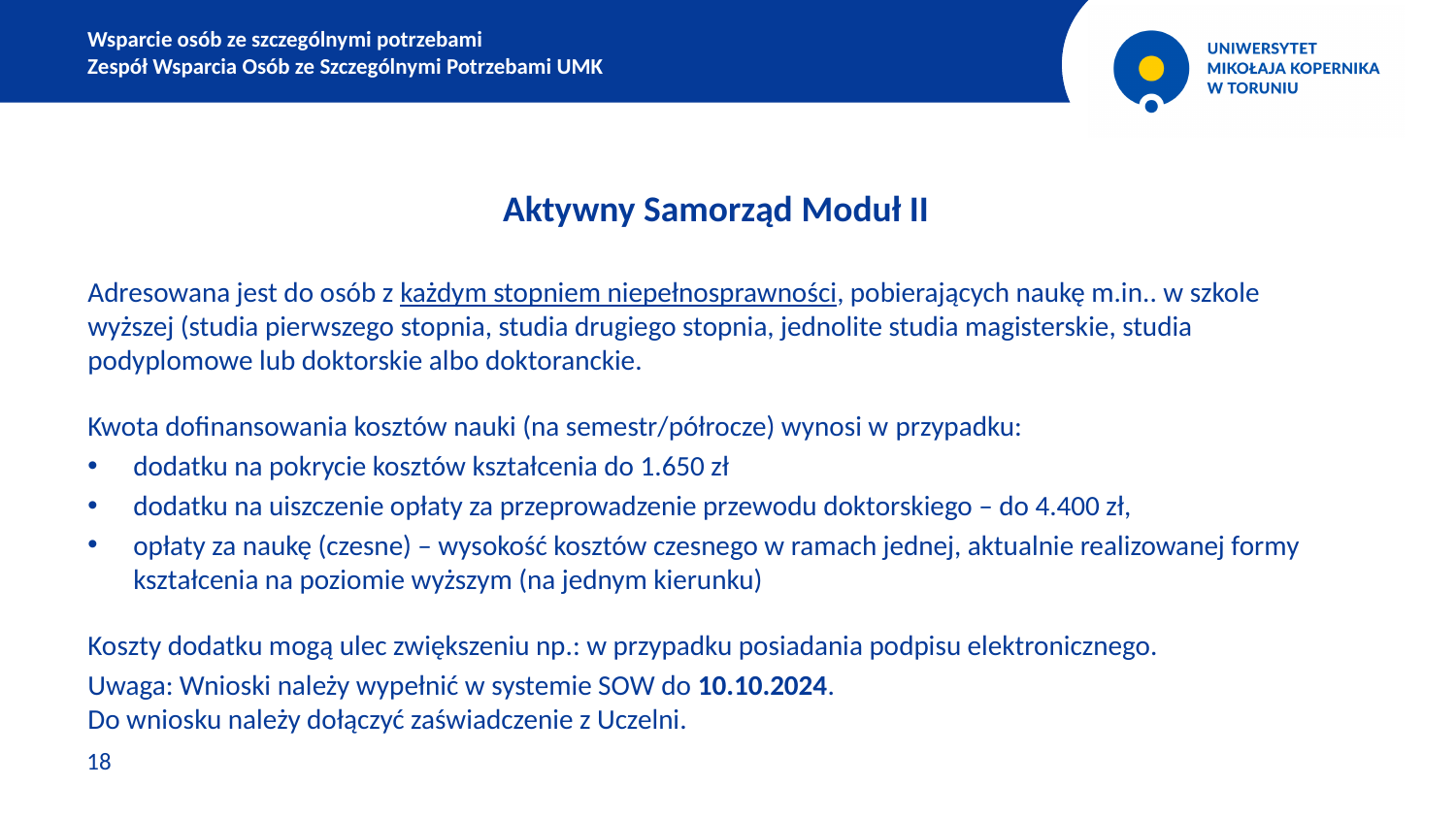

Wsparcie osób ze szczególnymi potrzebami
Zespół Wsparcia Osób ze Szczególnymi Potrzebami UMK

Aktywny Samorząd Moduł II

Adresowana jest do osób z każdym stopniem niepełnosprawności, pobierających naukę m.in.. w szkole wyższej (studia pierwszego stopnia, studia drugiego stopnia, jednolite studia magisterskie, studia podyplomowe lub doktorskie albo doktoranckie.
Kwota dofinansowania kosztów nauki (na semestr/półrocze) wynosi w przypadku:
dodatku na pokrycie kosztów kształcenia do 1.650 zł
dodatku na uiszczenie opłaty za przeprowadzenie przewodu doktorskiego – do 4.400 zł,
opłaty za naukę (czesne) – wysokość kosztów czesnego w ramach jednej, aktualnie realizowanej formy kształcenia na poziomie wyższym (na jednym kierunku)
Koszty dodatku mogą ulec zwiększeniu np.: w przypadku posiadania podpisu elektronicznego.
Uwaga: Wnioski należy wypełnić w systemie SOW do 10.10.2024.
Do wniosku należy dołączyć zaświadczenie z Uczelni.